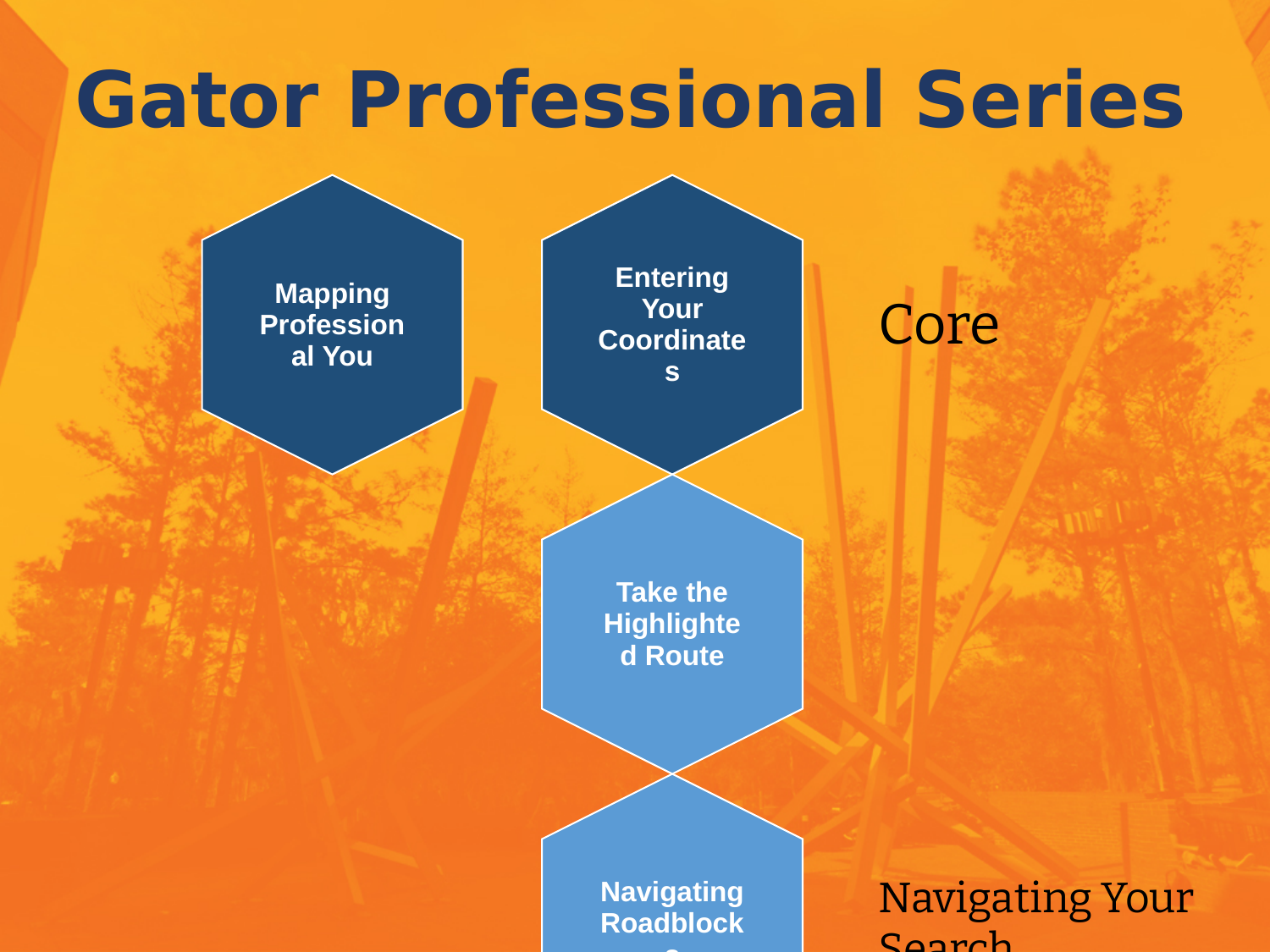

# Gator Professional Series
Core
Entering Your Coordinates
Mapping Professional You
Take the Highlighted Route